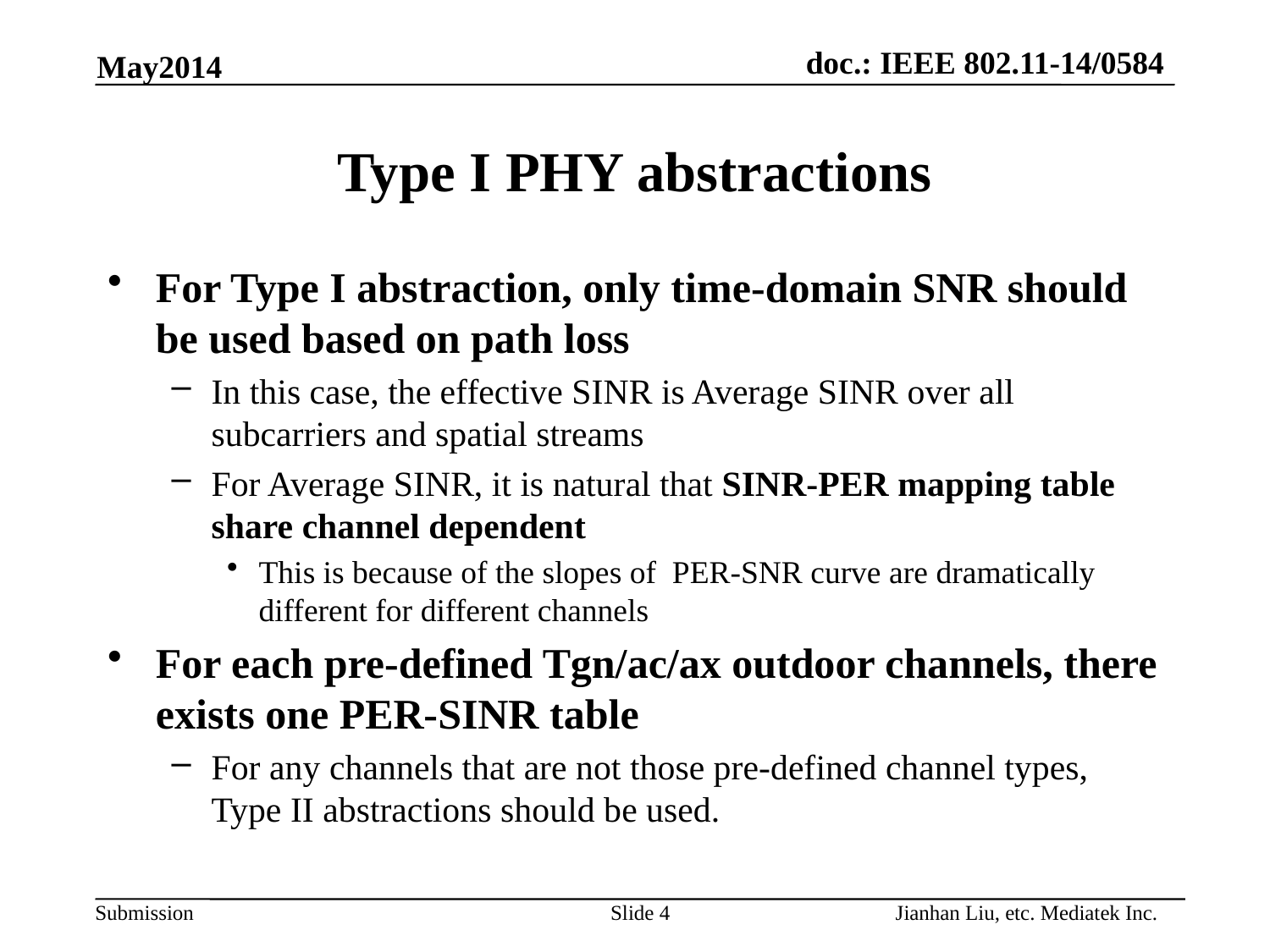

May2014
# Type I PHY abstractions
For Type I abstraction, only time-domain SNR should be used based on path loss
In this case, the effective SINR is Average SINR over all subcarriers and spatial streams
For Average SINR, it is natural that SINR-PER mapping table share channel dependent
This is because of the slopes of  PER-SNR curve are dramatically different for different channels
For each pre-defined Tgn/ac/ax outdoor channels, there exists one PER-SINR table
For any channels that are not those pre-defined channel types,  Type II abstractions should be used.
Jianhan Liu, etc. Mediatek Inc.
Slide 4